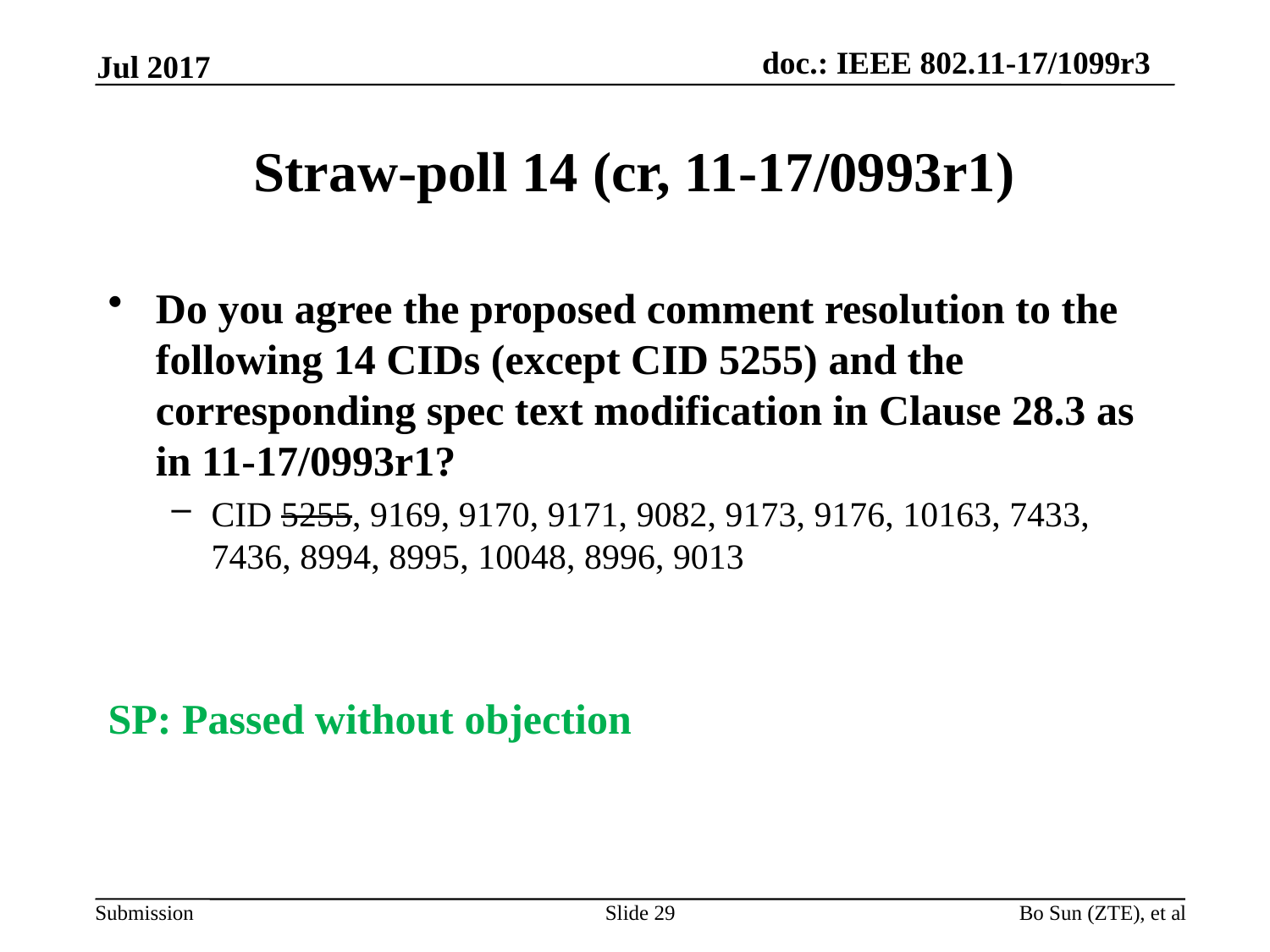

Jul 2017
# Straw-poll 14 (cr, 11-17/0993r1)
Do you agree the proposed comment resolution to the following 14 CIDs (except CID 5255) and the corresponding spec text modification in Clause 28.3 as in 11-17/0993r1?
CID 5255, 9169, 9170, 9171, 9082, 9173, 9176, 10163, 7433, 7436, 8994, 8995, 10048, 8996, 9013

SP: Passed without objection
Slide 29
Bo Sun (ZTE), et al